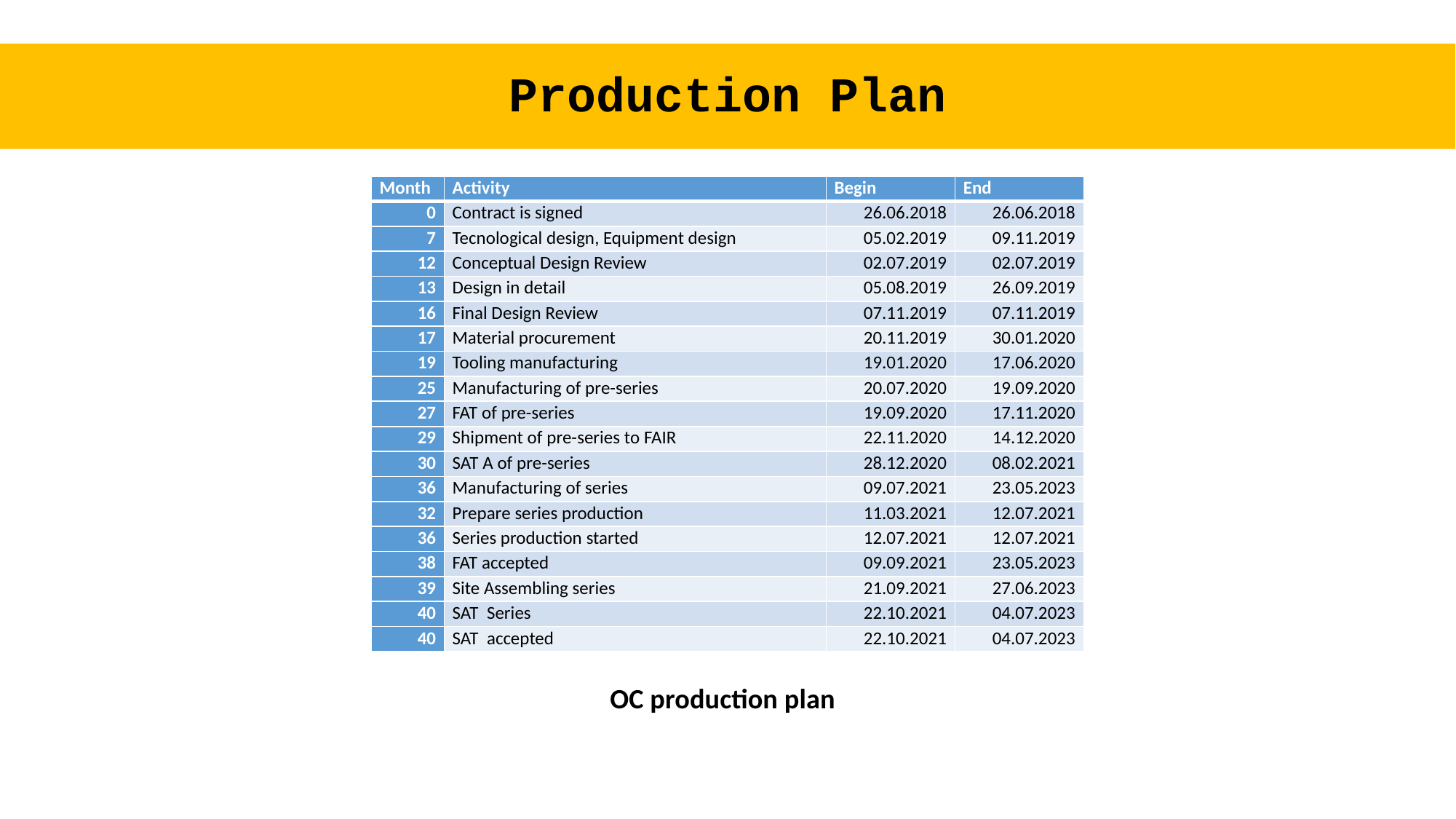

# Production Plan
| Month | Activity | Begin | End |
| --- | --- | --- | --- |
| 0 | Contract is signed | 26.06.2018 | 26.06.2018 |
| 7 | Tecnological design, Equipment design | 05.02.2019 | 09.11.2019 |
| 12 | Conceptual Design Review | 02.07.2019 | 02.07.2019 |
| 13 | Design in detail | 05.08.2019 | 26.09.2019 |
| 16 | Final Design Review | 07.11.2019 | 07.11.2019 |
| 17 | Material procurement | 20.11.2019 | 30.01.2020 |
| 19 | Tooling manufacturing | 19.01.2020 | 17.06.2020 |
| 25 | Manufacturing of pre-series | 20.07.2020 | 19.09.2020 |
| 27 | FAT of pre-series | 19.09.2020 | 17.11.2020 |
| 29 | Shipment of pre-series to FAIR | 22.11.2020 | 14.12.2020 |
| 30 | SAT A of pre-series | 28.12.2020 | 08.02.2021 |
| 36 | Manufacturing of series | 09.07.2021 | 23.05.2023 |
| 32 | Prepare series production | 11.03.2021 | 12.07.2021 |
| 36 | Series production started | 12.07.2021 | 12.07.2021 |
| 38 | FAT accepted | 09.09.2021 | 23.05.2023 |
| 39 | Site Assembling series | 21.09.2021 | 27.06.2023 |
| 40 | SAT Series | 22.10.2021 | 04.07.2023 |
| 40 | SAT accepted | 22.10.2021 | 04.07.2023 |
OC production plan